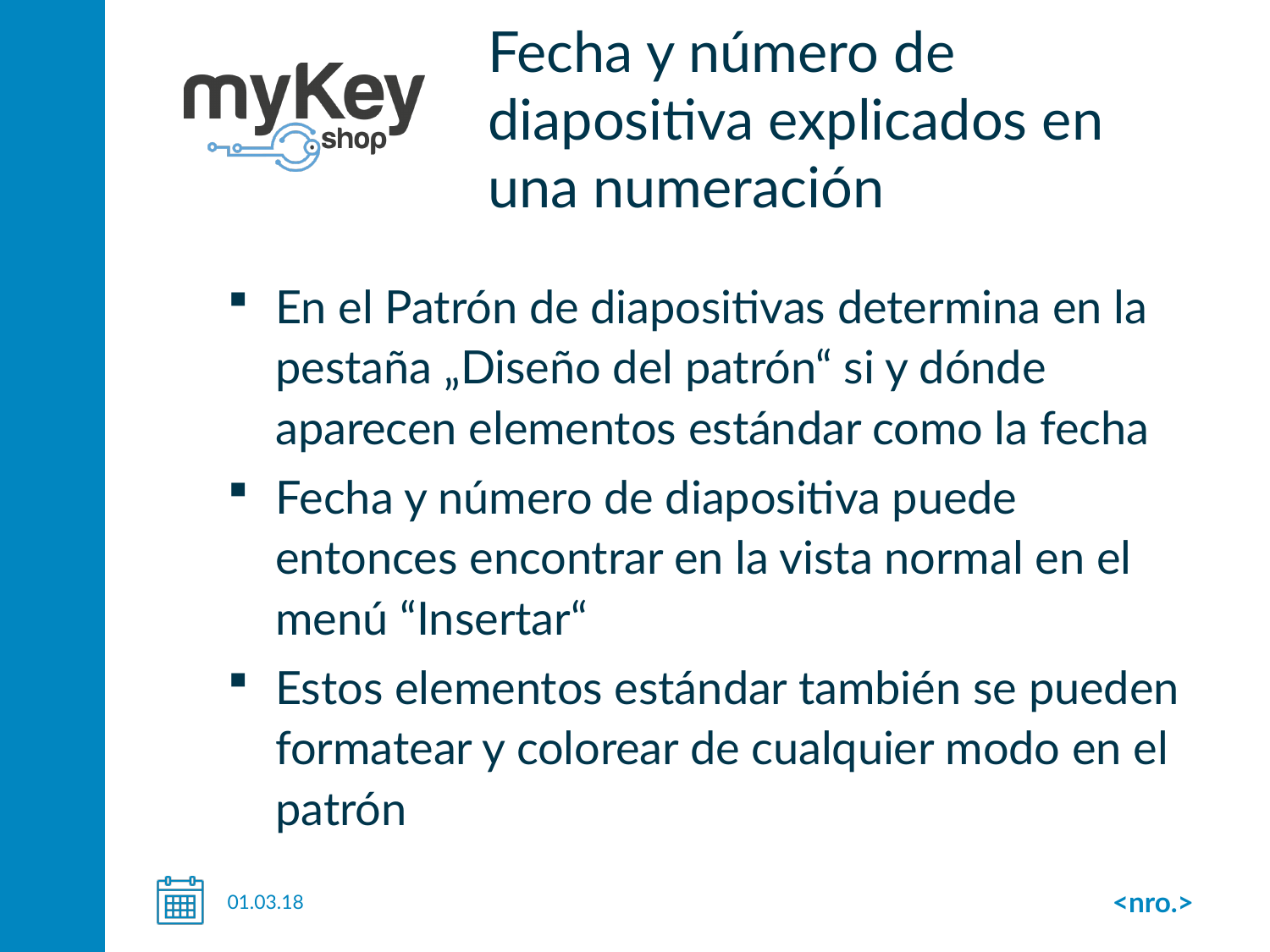

# Fecha y número de diapositiva explicados en una numeración
En el Patrón de diapositivas determina en la pestaña „Diseño del patrón“ si y dónde aparecen elementos estándar como la fecha
Fecha y número de diapositiva puede entonces encontrar en la vista normal en el menú “Insertar“
Estos elementos estándar también se pueden formatear y colorear de cualquier modo en el patrón

01.03.18
3